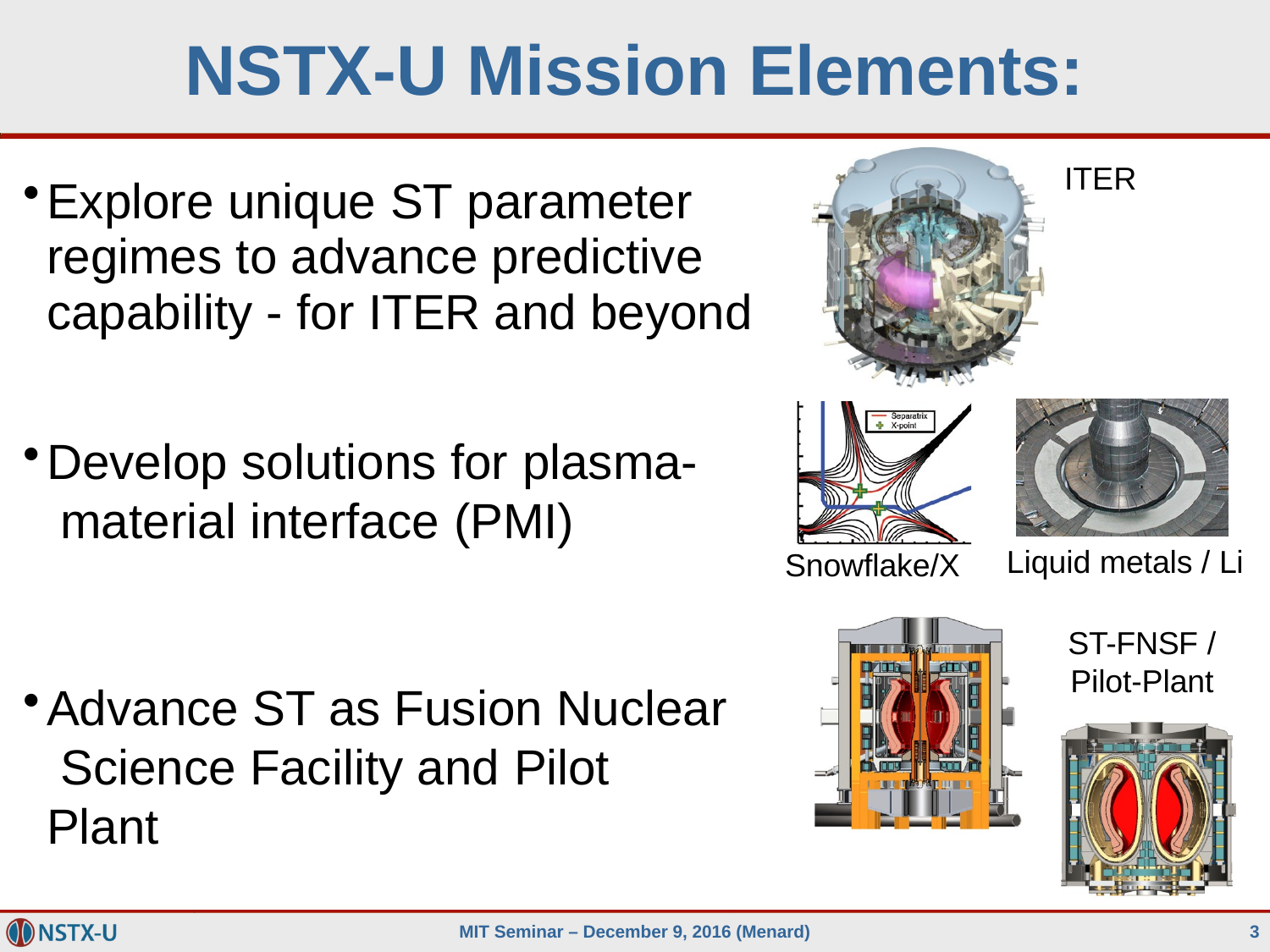

# NSTX-U Mission Elements:

ITER
Explore unique ST parameter regimes to advance predictive  capability - for ITER and beyond

Liquid metals / Li

Snowflake/X
Develop solutions for plasma-  material interface (PMI)

ST-FNSF /
Pilot-Plant
Advance ST as Fusion Nuclear  Science Facility and Pilot Plant